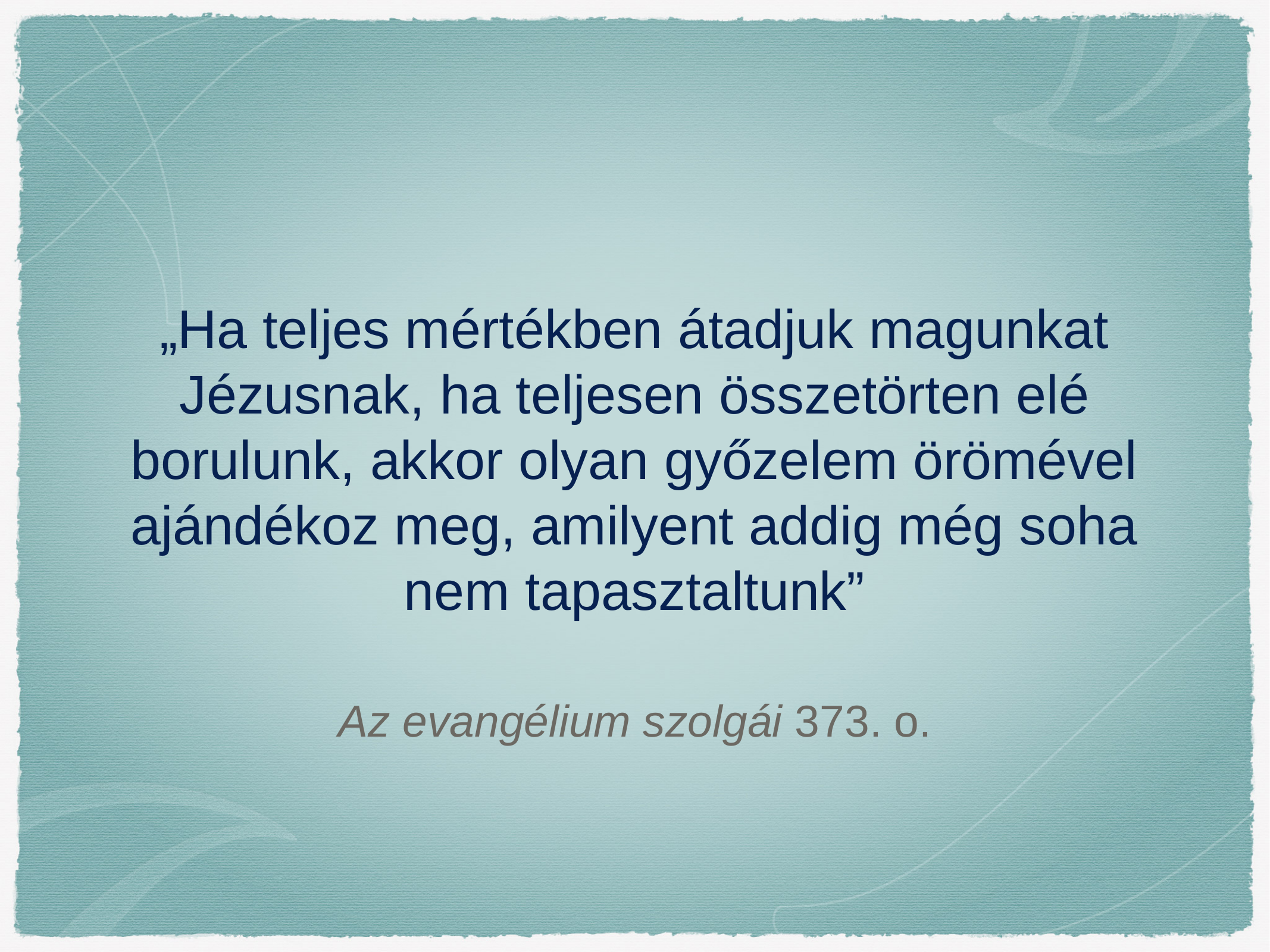

„Ha teljes mértékben átadjuk magunkat Jézusnak, ha teljesen összetörten elé borulunk, akkor olyan győzelem örömével ajándékoz meg, amilyent addig még soha nem tapasztaltunk”

Az evangélium szolgái 373. o.